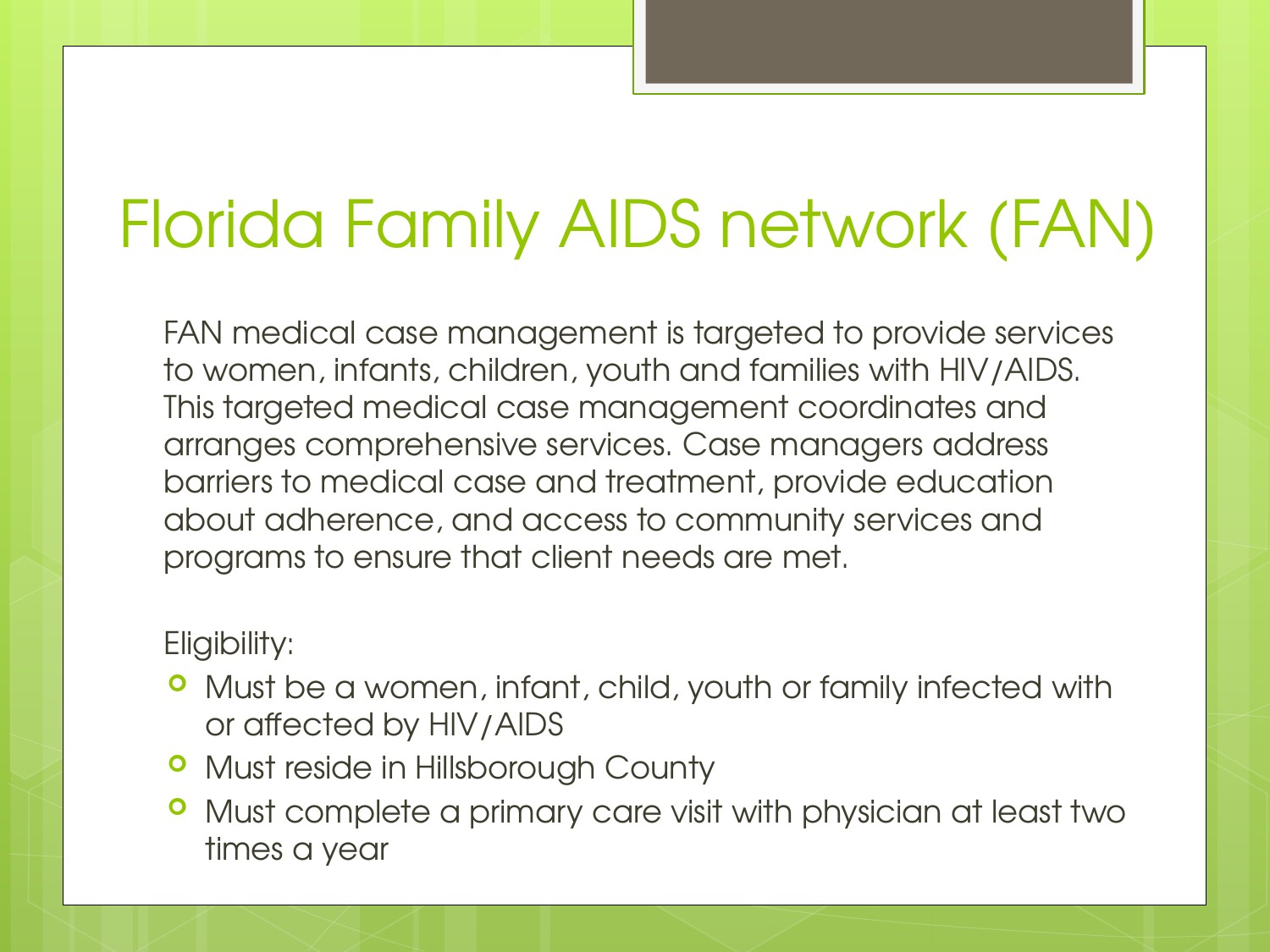

# Florida Family AIDS network (FAN)
FAN medical case management is targeted to provide services to women, infants, children, youth and families with HIV/AIDS. This targeted medical case management coordinates and arranges comprehensive services. Case managers address barriers to medical case and treatment, provide education about adherence, and access to community services and programs to ensure that client needs are met.

Eligibility:
Must be a women, infant, child, youth or family infected with or affected by HIV/AIDS
Must reside in Hillsborough County
Must complete a primary care visit with physician at least two times a year